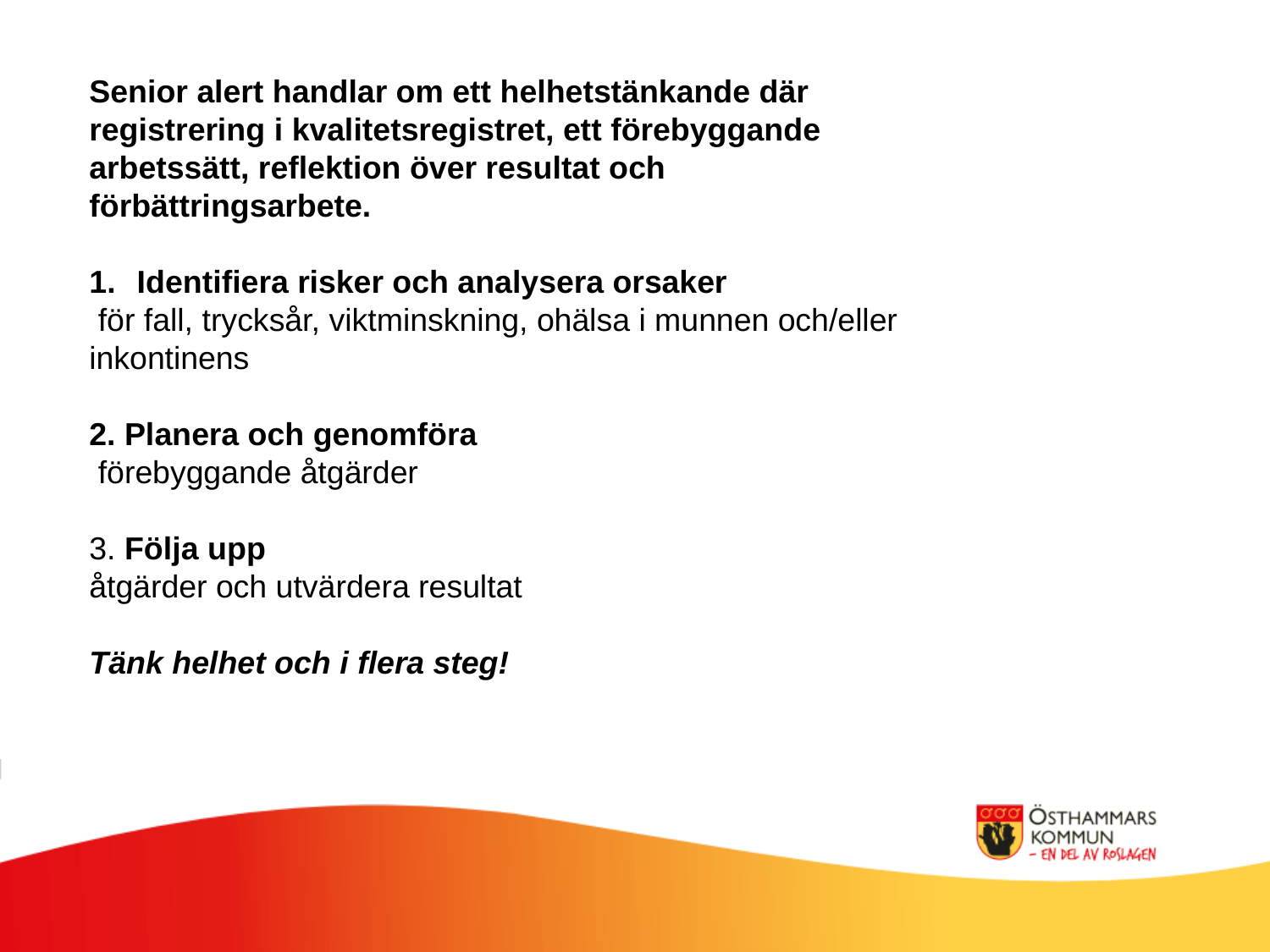

Senior alert handlar om ett helhetstänkande där registrering i kvalitetsregistret, ett förebyggande arbetssätt, reflektion över resultat och förbättringsarbete.

Identifiera risker och analysera orsaker
 för fall, trycksår, viktminskning, ohälsa i munnen och/eller inkontinens

2. Planera och genomföra
 förebyggande åtgärder

3. Följa upp
åtgärder och utvärdera resultat

Tänk helhet och i flera steg!